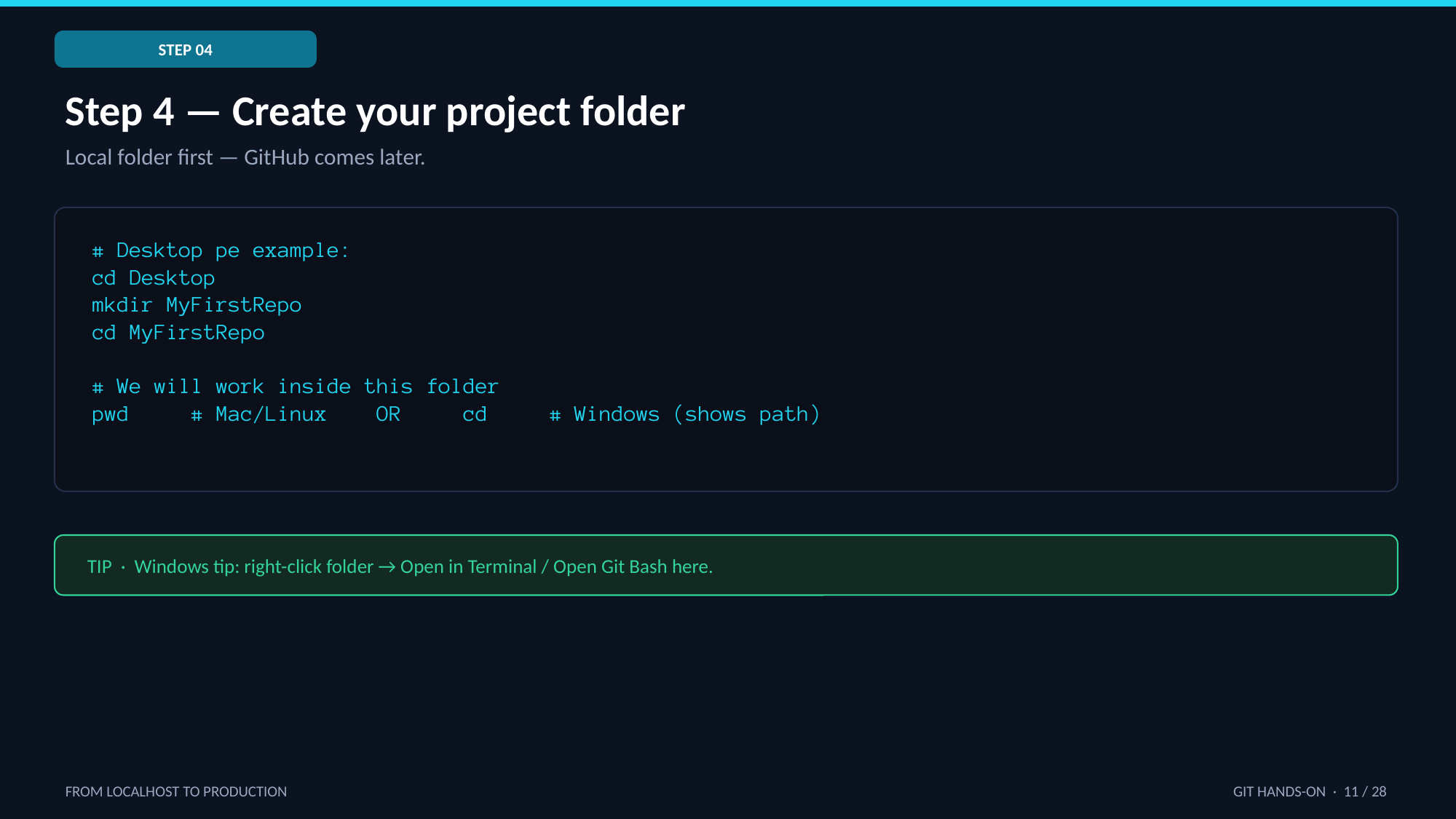

STEP 04
Step 4 — Create your project folder
Local folder first — GitHub comes later.

# Desktop pe example:
cd Desktop
mkdir MyFirstRepo
cd MyFirstRepo

# We will work inside this folder
pwd     # Mac/Linux    OR     cd     # Windows (shows path)

TIP  ·  Windows tip: right-click folder → Open in Terminal / Open Git Bash here.
FROM LOCALHOST TO PRODUCTION
GIT HANDS-ON  ·  11 / 28